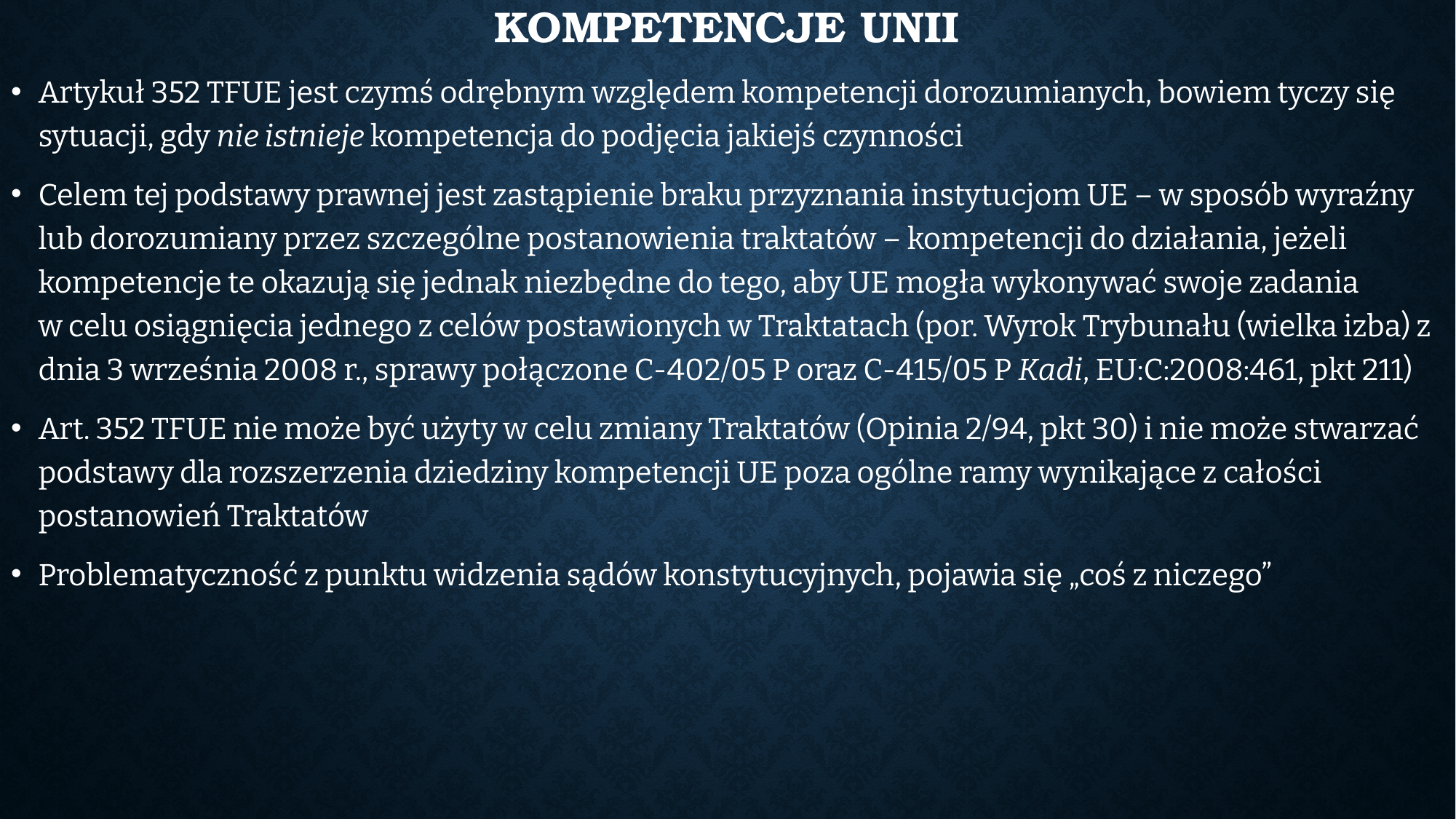

# Kompetencje unii
Artykuł 352 TFUE jest czymś odrębnym względem kompetencji dorozumianych, bowiem tyczy się sytuacji, gdy nie istnieje kompetencja do podjęcia jakiejś czynności
Celem tej podstawy prawnej jest zastąpienie braku przyznania instytucjom UE – w sposób wyraźny lub dorozumiany przez szczególne postanowienia traktatów – kompetencji do działania, jeżeli kompetencje te okazują się jednak niezbędne do tego, aby UE mogła wykonywać swoje zadania w celu osiągnięcia jednego z celów postawionych w Traktatach (por. Wyrok Trybunału (wielka izba) z dnia 3 września 2008 r., sprawy połączone C-402/05 P oraz C-415/05 P Kadi, EU:C:2008:461, pkt 211)
Art. 352 TFUE nie może być użyty w celu zmiany Traktatów (Opinia 2/94, pkt 30) i nie może stwarzać podstawy dla rozszerzenia dziedziny kompetencji UE poza ogólne ramy wynikające z całości postanowień Traktatów
Problematyczność z punktu widzenia sądów konstytucyjnych, pojawia się „coś z niczego”